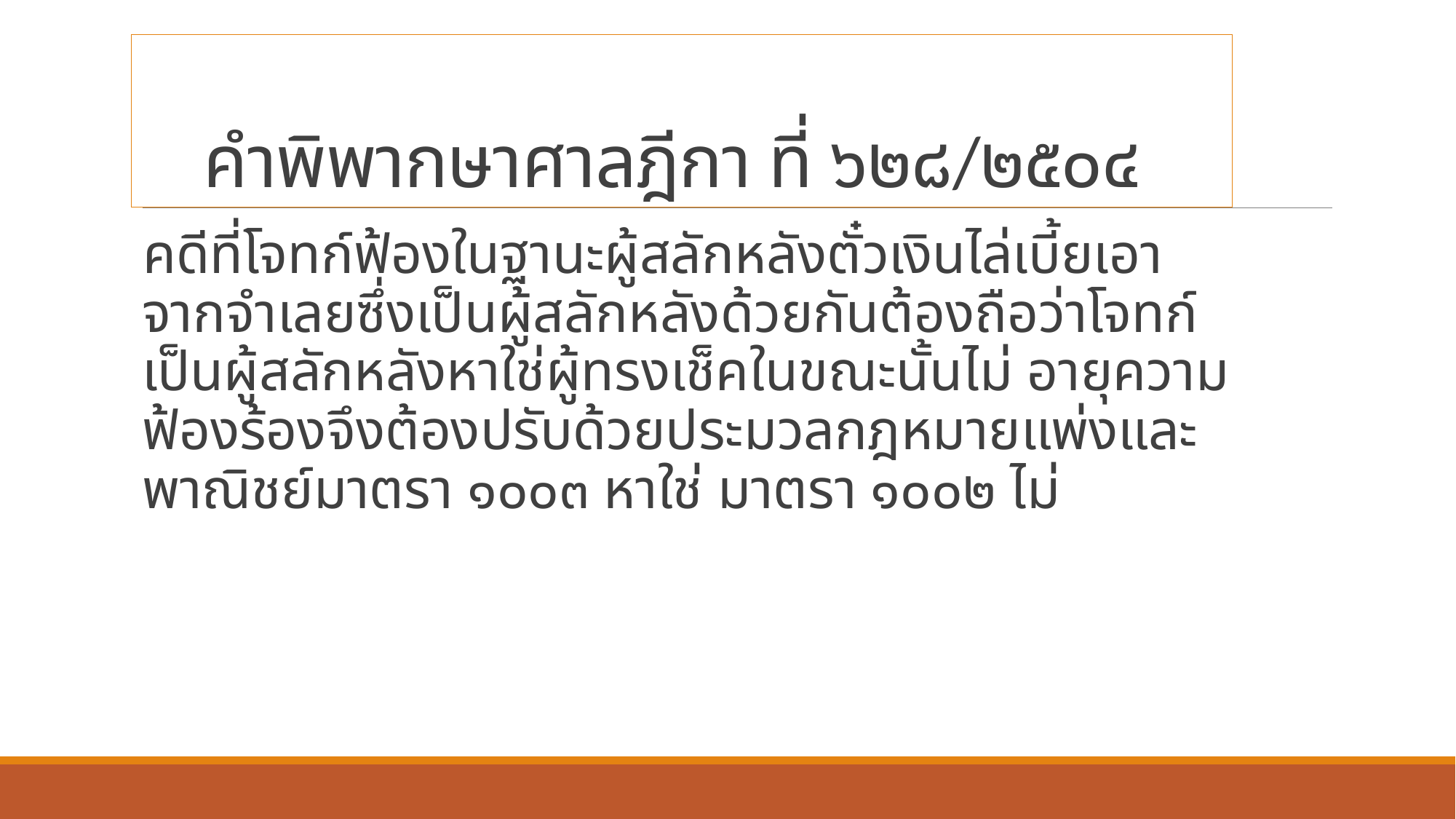

# คำพิพากษาศาลฎีกา ที่ ๖๒๘/๒๕๐๔
คดีที่โจทก์ฟ้องในฐานะผู้สลักหลังตั๋วเงินไล่เบี้ยเอาจากจำเลยซึ่งเป็นผู้สลักหลังด้วยกันต้องถือว่าโจทก์เป็นผู้สลักหลังหาใช่ผู้ทรงเช็คในขณะนั้นไม่ อายุความฟ้องร้องจึงต้องปรับด้วยประมวลกฎหมายแพ่งและพาณิชย์มาตรา ๑๐๐๓ หาใช่ มาตรา ๑๐๐๒ ไม่